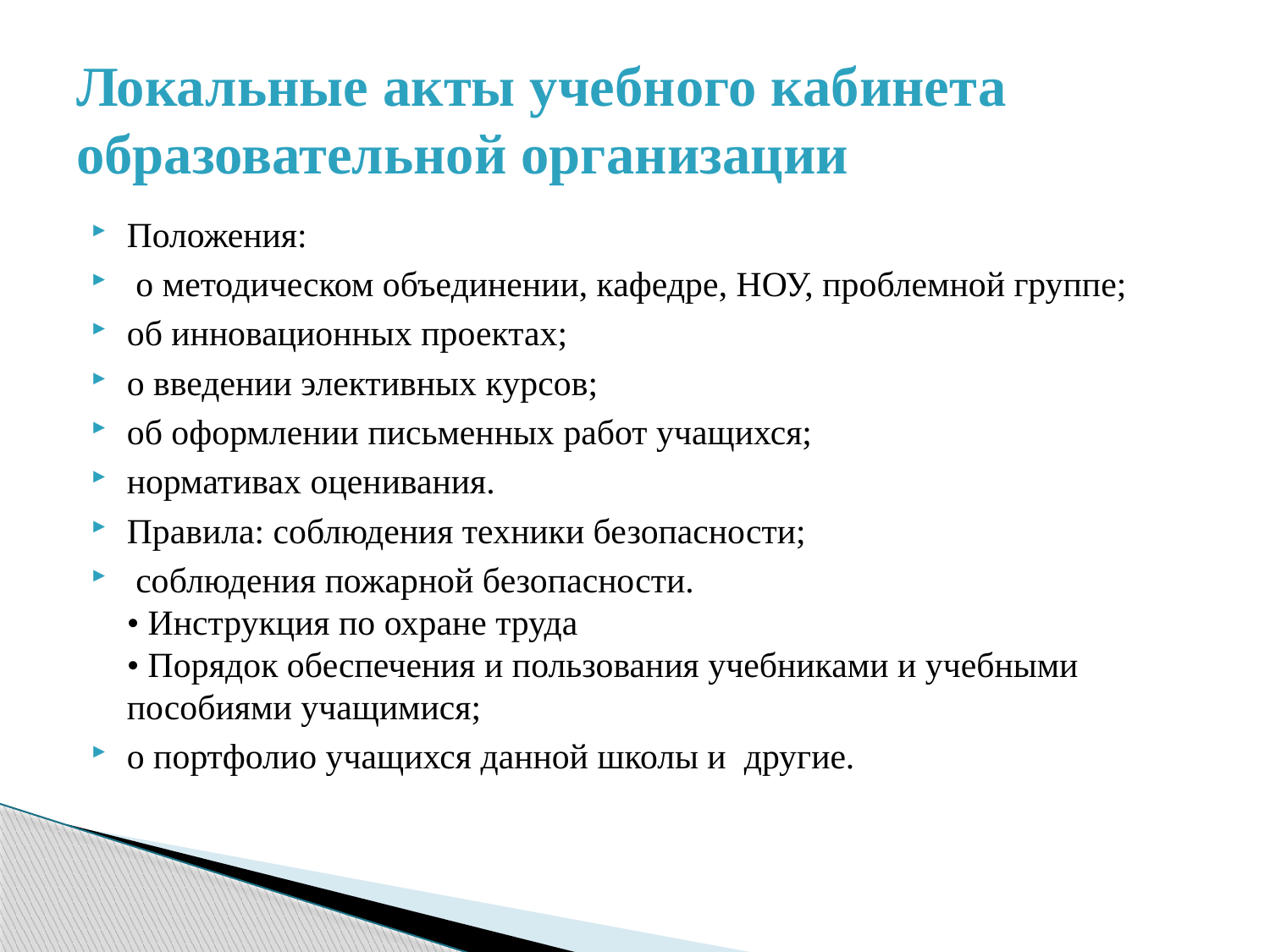

# Локальные акты учебного кабинета образовательной организации
Положения:
 о методическом объединении, кафедре, НОУ, проблемной группе;
об инновационных проектах;
о введении элективных курсов;
об оформлении письменных работ учащихся;
нормативах оценивания.
Правила: соблюдения техники безопасности;
 соблюдения пожарной безопасности.
• Инструкция по охране труда
• Порядок обеспечения и пользования учебниками и учебными пособиями учащимися;
о портфолио учащихся данной школы и  другие.